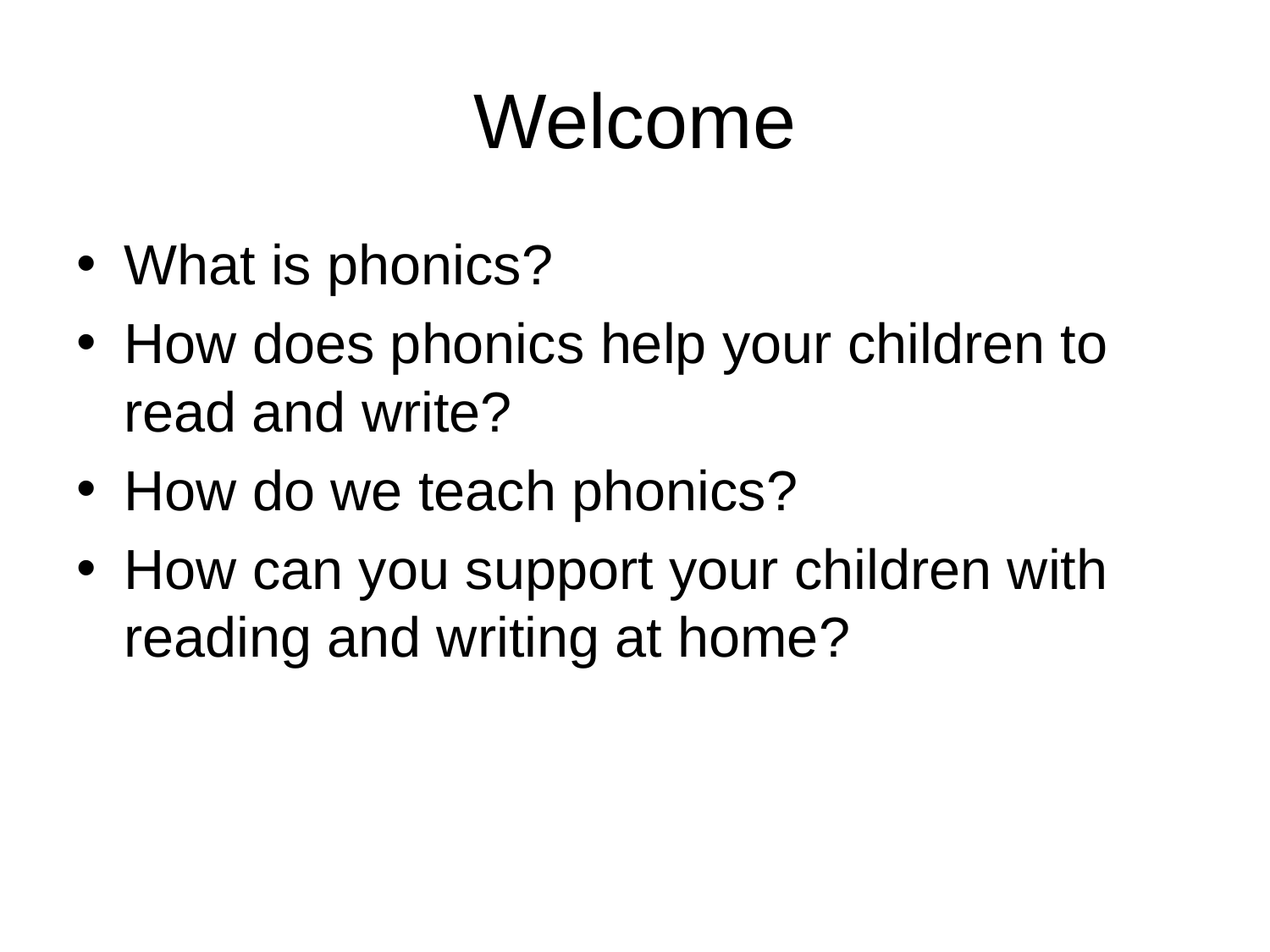

# Welcome
What is phonics?
How does phonics help your children to read and write?
How do we teach phonics?
How can you support your children with reading and writing at home?